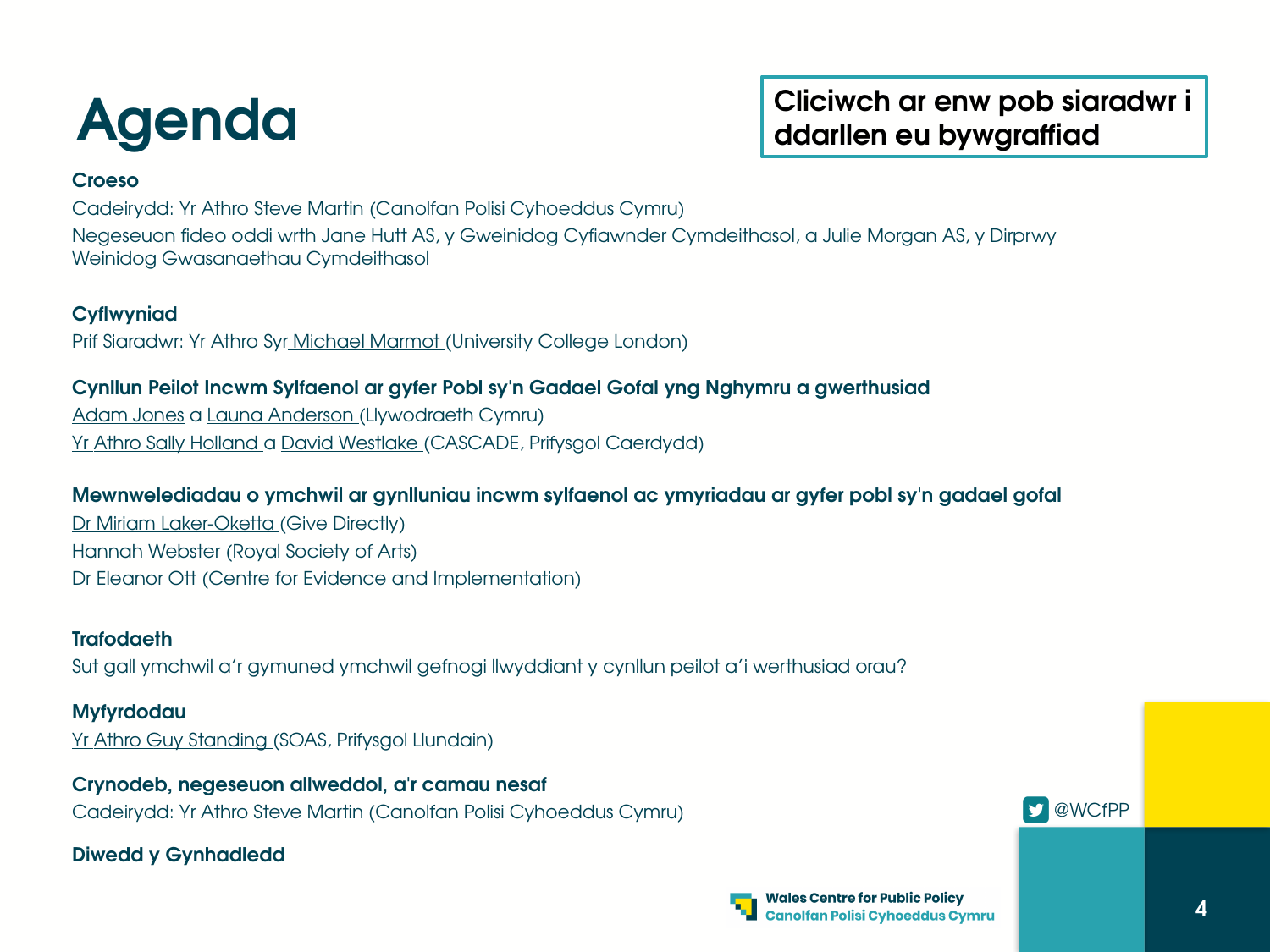

# Agenda
Cliciwch ar enw pob siaradwr i ddarllen eu bywgraffiad
| Croeso Cadeirydd: Yr Athro Steve Martin (Canolfan Polisi Cyhoeddus Cymru) Negeseuon fideo oddi wrth Jane Hutt AS, y Gweinidog Cyfiawnder Cymdeithasol, a Julie Morgan AS, y Dirprwy Weinidog Gwasanaethau Cymdeithasol |
| --- |
| Cyflwyniad Prif Siaradwr: Yr Athro Syr Michael Marmot (University College London) |
| Cynllun Peilot Incwm Sylfaenol ar gyfer Pobl sy'n Gadael Gofal yng Nghymru a gwerthusiad Adam Jones a Launa Anderson (Llywodraeth Cymru) Yr Athro Sally Holland a David Westlake (CASCADE, Prifysgol Caerdydd) |
| Mewnwelediadau o ymchwil ar gynlluniau incwm sylfaenol ac ymyriadau ar gyfer pobl sy'n gadael gofal Dr Miriam Laker-Oketta (Give Directly) Hannah Webster (Royal Society of Arts) Dr Eleanor Ott (Centre for Evidence and Implementation) |
| Trafodaeth Sut gall ymchwil a’r gymuned ymchwil gefnogi llwyddiant y cynllun peilot a’i werthusiad orau? |
| Myfyrdodau Yr Athro Guy Standing (SOAS, Prifysgol Llundain) |
| Crynodeb, negeseuon allweddol, a'r camau nesaf Cadeirydd: Yr Athro Steve Martin (Canolfan Polisi Cyhoeddus Cymru) |
| Diwedd y Gynhadledd |
4